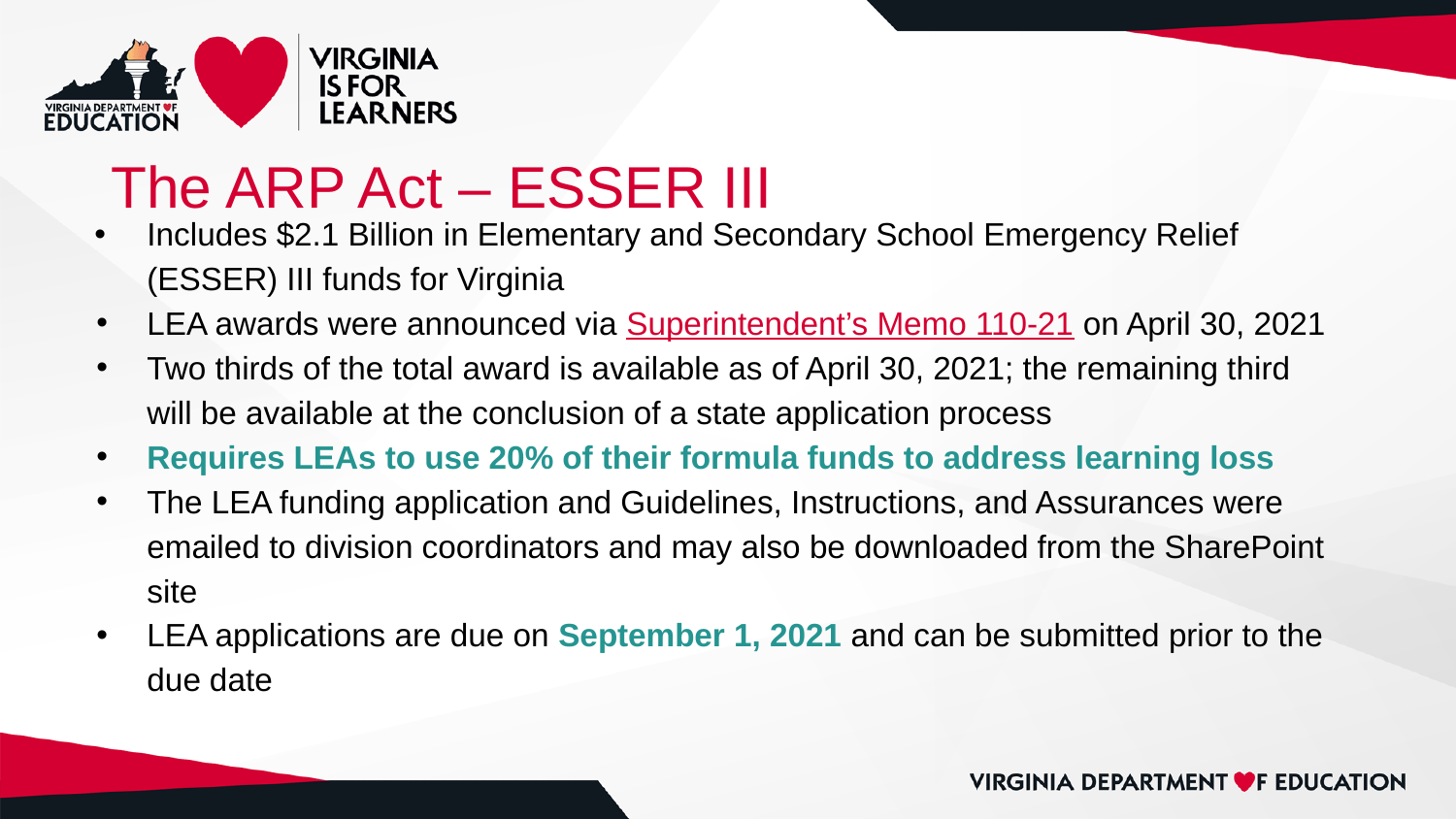

# The ARP Act – ESSER III
Includes $2.1 Billion in Elementary and Secondary School Emergency Relief (ESSER) III funds for Virginia
LEA awards were announced via Superintendent’s Memo 110-21 on April 30, 2021
Two thirds of the total award is available as of April 30, 2021; the remaining third will be available at the conclusion of a state application process
Requires LEAs to use 20% of their formula funds to address learning loss
The LEA funding application and Guidelines, Instructions, and Assurances were emailed to division coordinators and may also be downloaded from the SharePoint site
LEA applications are due on September 1, 2021 and can be submitted prior to the due date